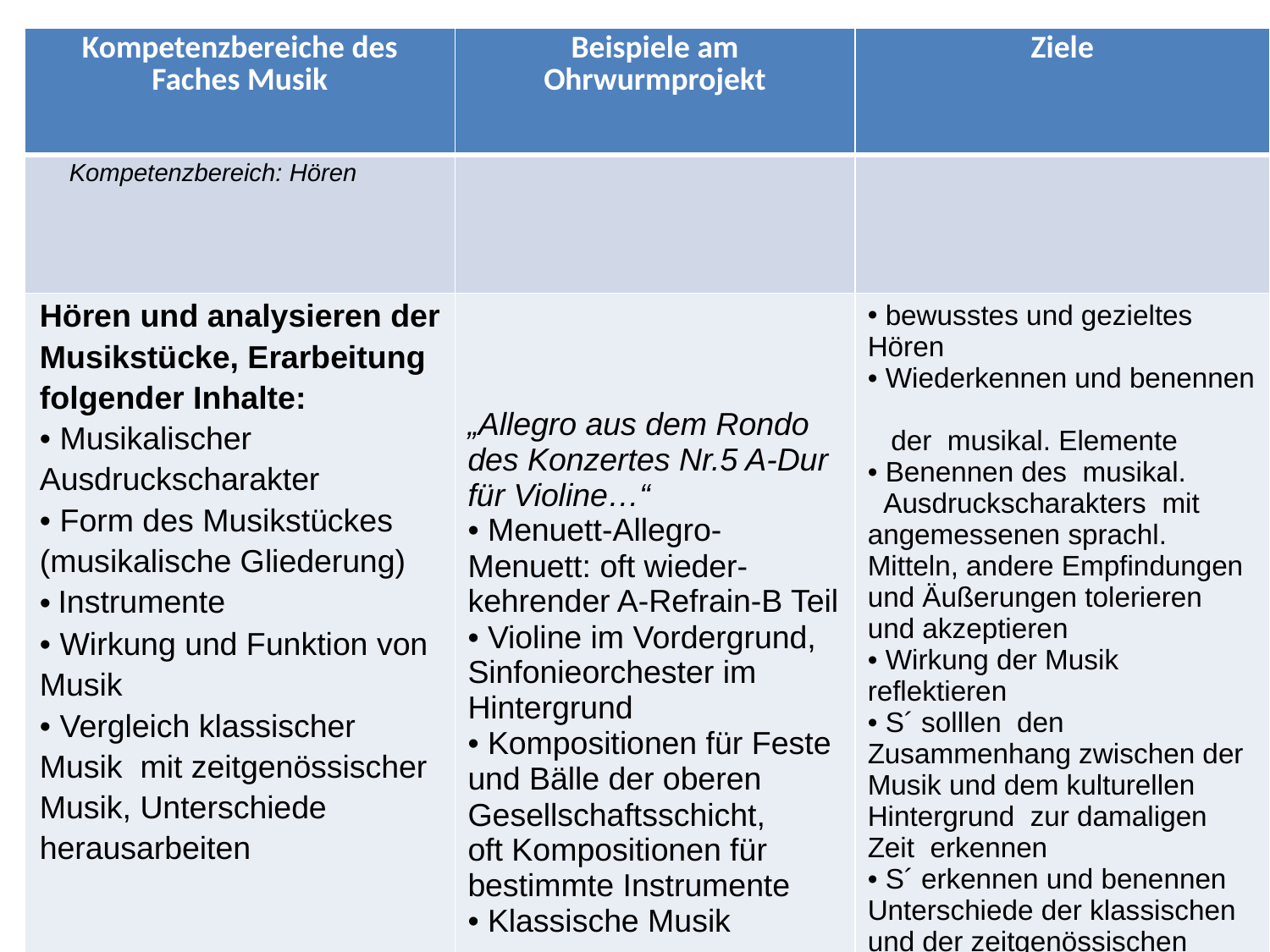

| Kompetenzbereiche des Faches Musik | Beispiele am Ohrwurmprojekt | Ziele |
| --- | --- | --- |
| Kompetenzbereich: Hören |  |  |
| Hören und analysieren der Musikstücke, Erarbeitung folgender Inhalte: Musikalischer Ausdruckscharakter Form des Musikstückes (musikalische Gliederung) Instrumente Wirkung und Funktion von Musik Vergleich klassischer Musik mit zeitgenössischer Musik, Unterschiede herausarbeiten | „Allegro aus dem Rondo des Konzertes Nr.5 A-Dur für Violine…“ Menuett-Allegro-Menuett: oft wieder-kehrender A-Refrain-B Teil Violine im Vordergrund, Sinfonieorchester im Hintergrund Kompositionen für Feste und Bälle der oberen Gesellschaftsschicht, oft Kompositionen für bestimmte Instrumente Klassische Musik | bewusstes und gezieltes Hören Wiederkennen und benennen der musikal. Elemente Benennen des musikal. Ausdruckscharakters mit angemessenen sprachl. Mitteln, andere Empfindungen und Äußerungen tolerieren und akzeptieren Wirkung der Musik reflektieren S´ solllen den Zusammenhang zwischen der Musik und dem kulturellen Hintergrund zur damaligen Zeit erkennen S´ erkennen und benennen Unterschiede der klassischen und der zeitgenössischen Musik |